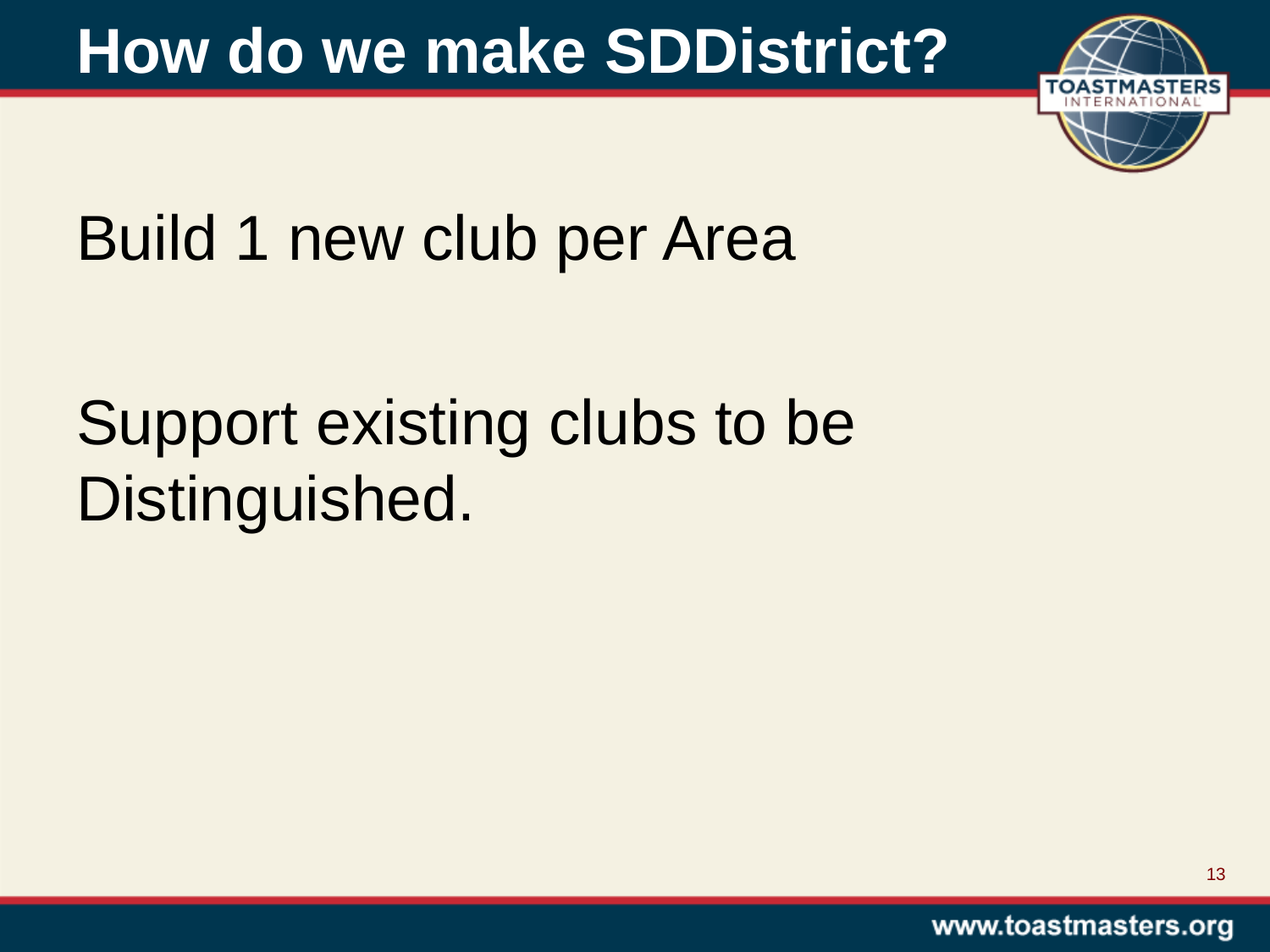

# How do we make SDDistrict?
Build 1 new club per Area

Support existing clubs to be Distinguished.
13